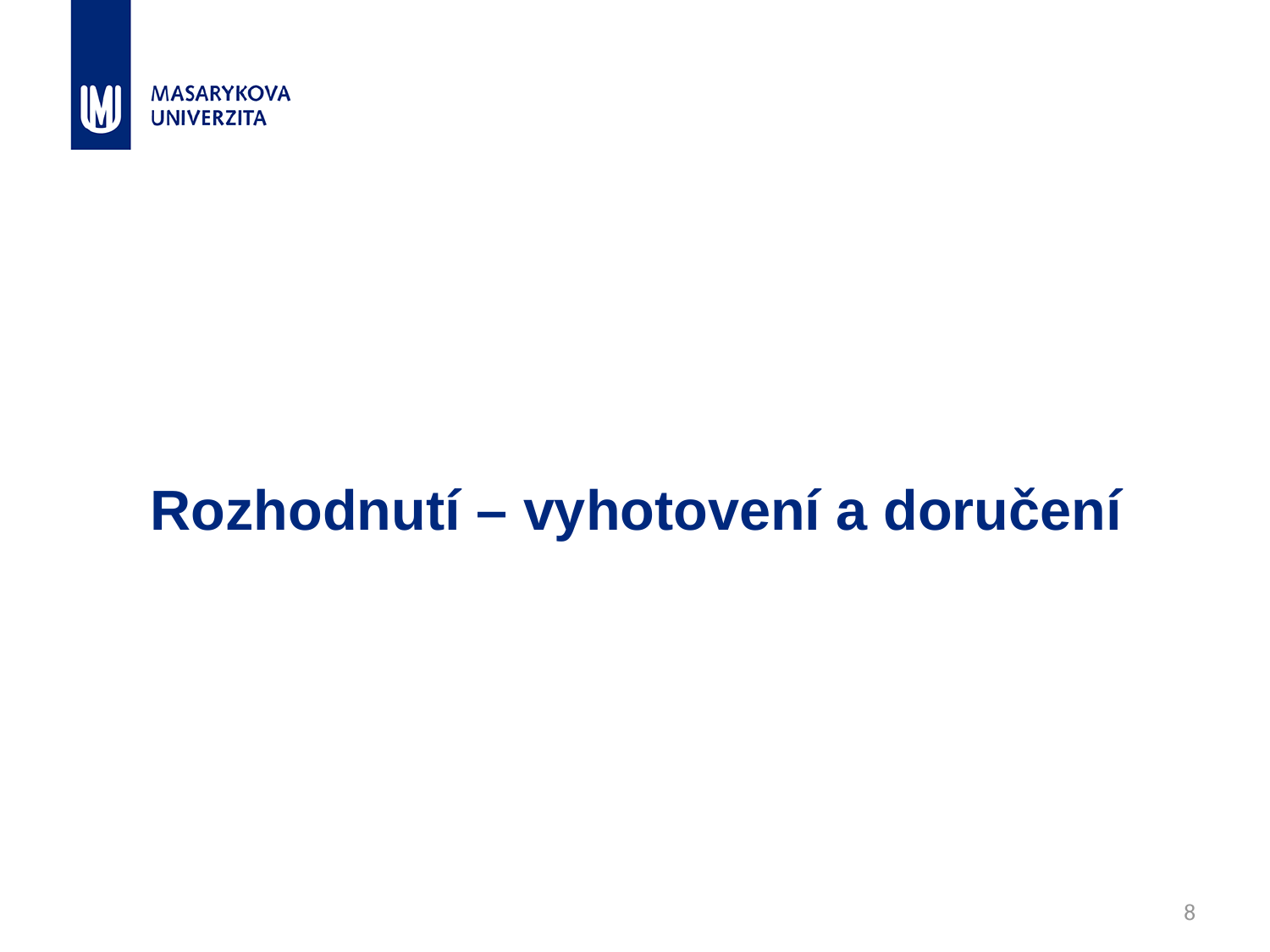

# Rozhodnutí – vyhotovení a doručení
8